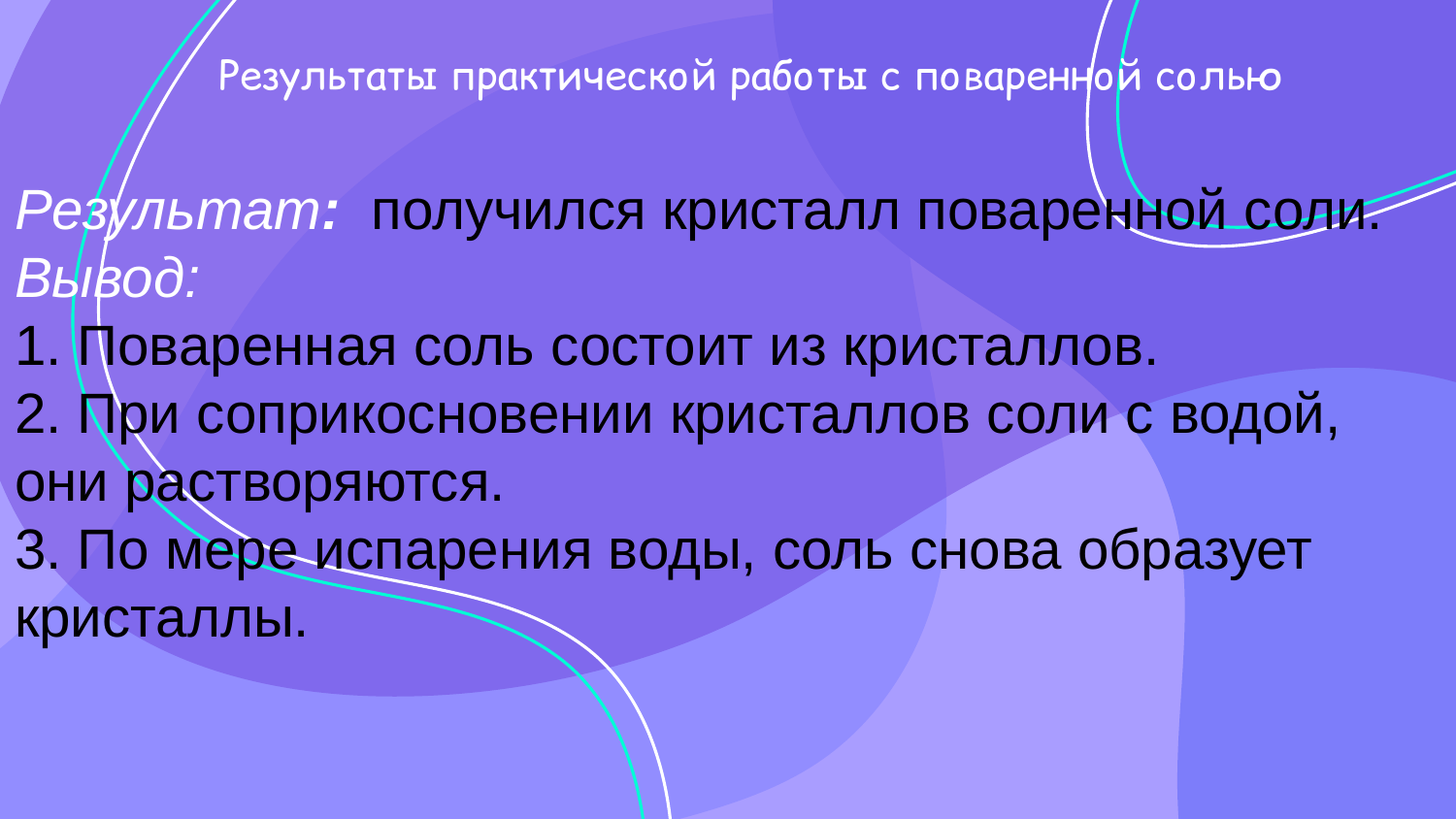

Результаты практической работы с поваренной солью
Результат:  получился кристалл поваренной соли.
Вывод:
1. Поваренная соль состоит из кристаллов.
2. При соприкосновении кристаллов соли с водой, они растворяются.
3. По мере испарения воды, соль снова образует кристаллы.